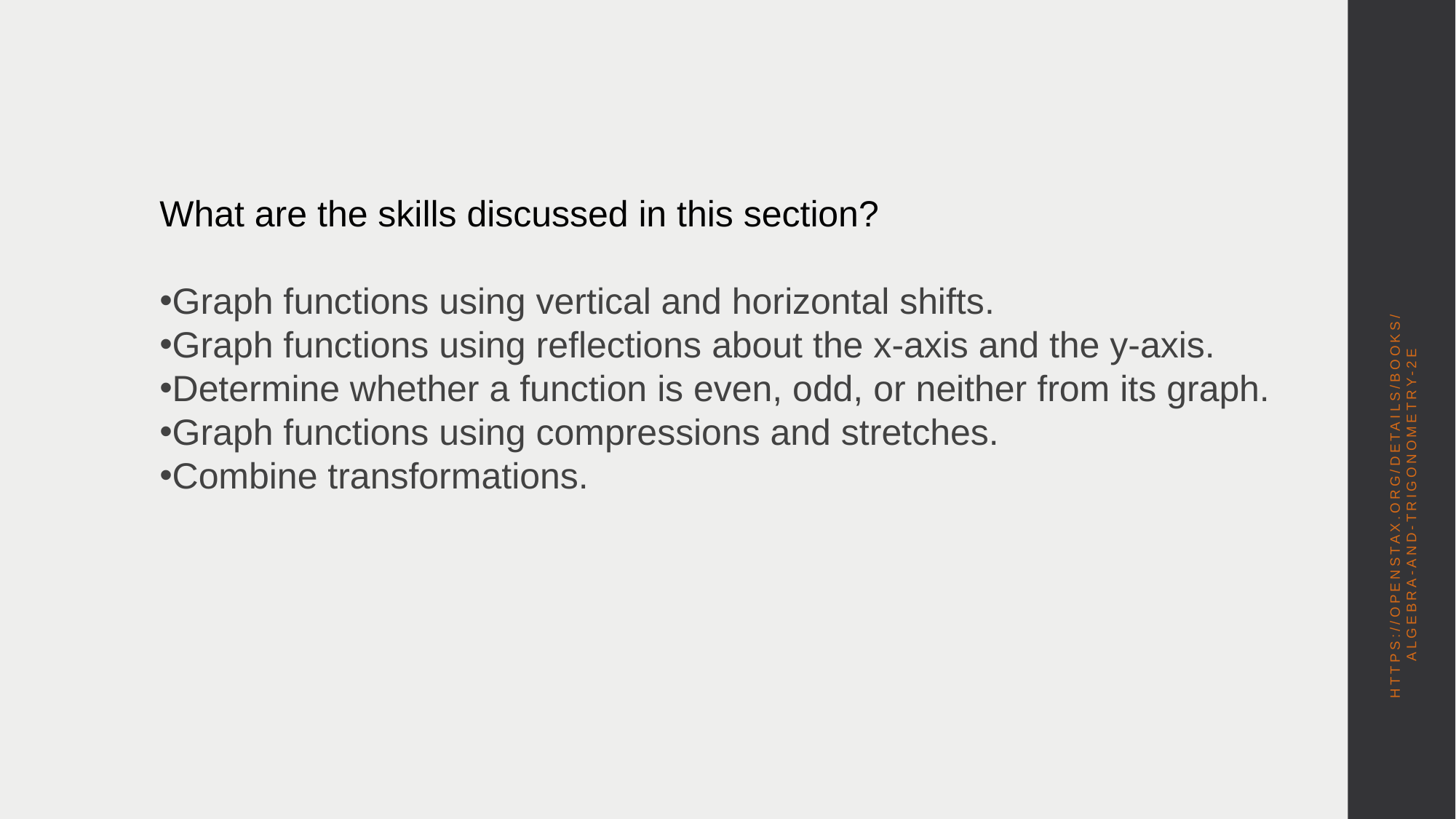

What are the skills discussed in this section?

Graph functions using vertical and horizontal shifts.
Graph functions using reflections about the x-axis and the y-axis.
Determine whether a function is even, odd, or neither from its graph.
Graph functions using compressions and stretches.
Combine transformations.

https://openstax.org/details/books/algebra-and-trigonometry-2e